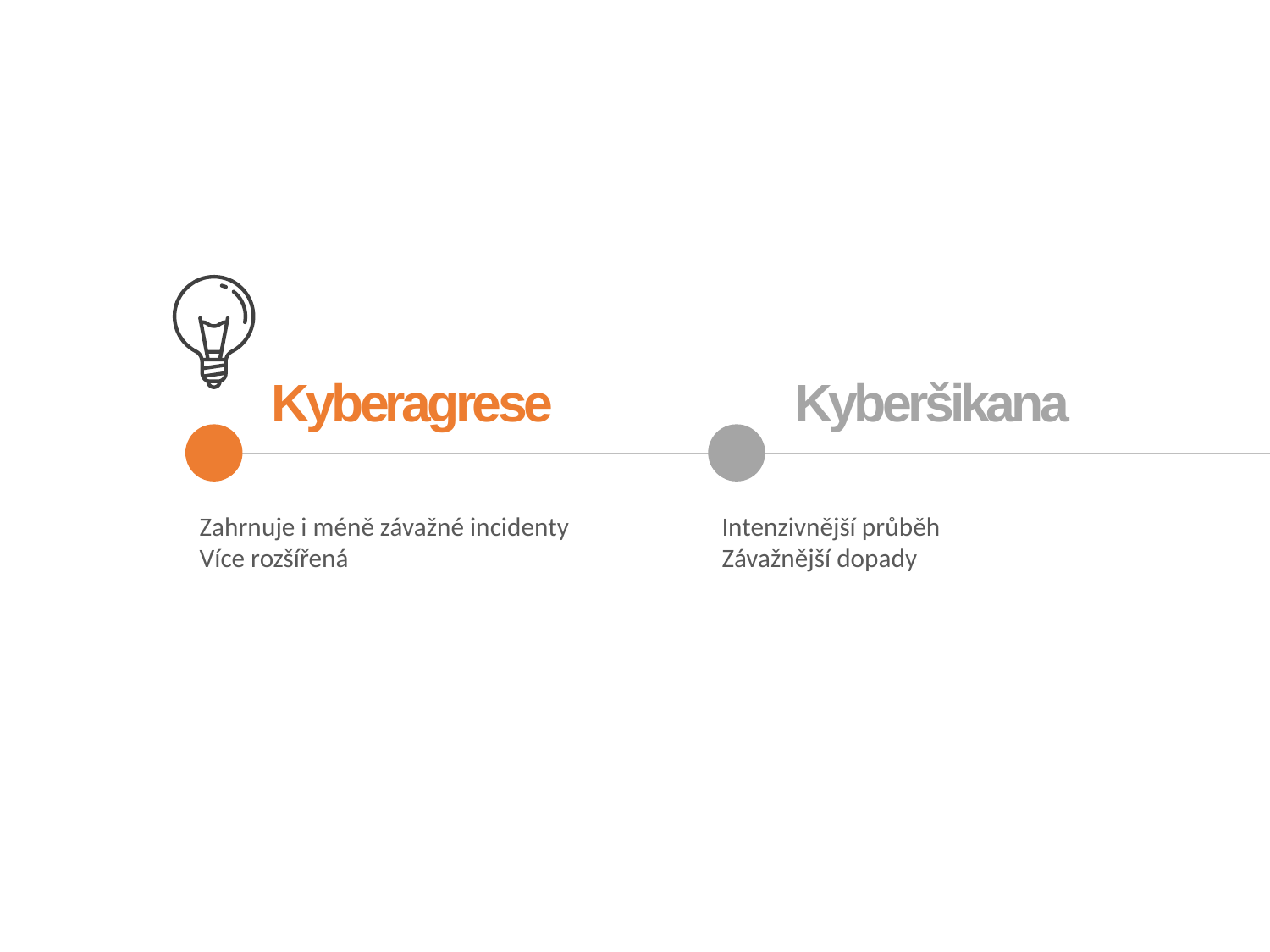

Kyberagrese
Kyberšikana

Zahrnuje i méně závažné incidenty
Více rozšířená

Intenzivnější průběh
Závažnější dopady